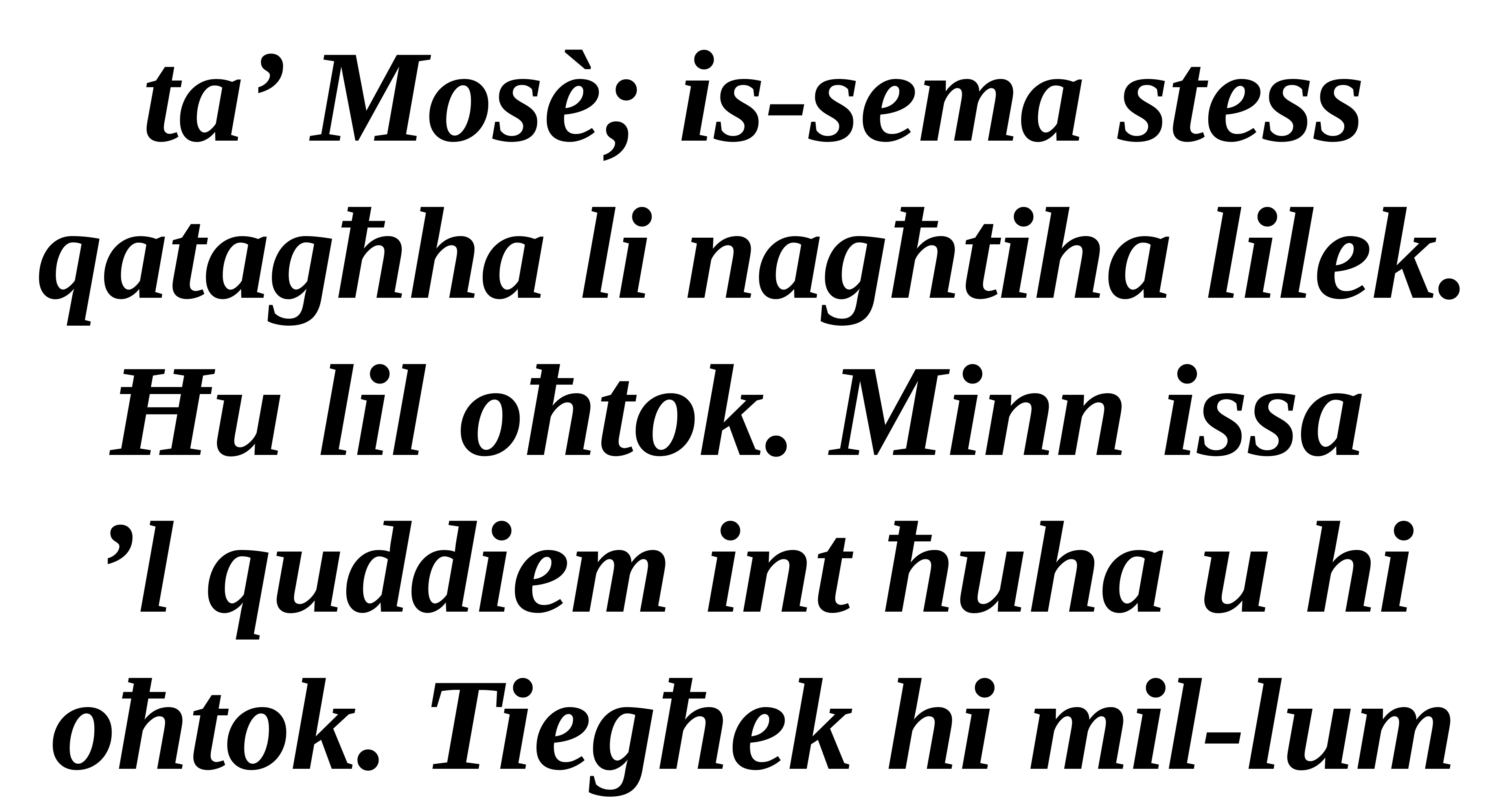

ta’ Mosè; is-sema stess
qatagħha li nagħtiha lilek. Ħu lil oħtok. Minn issa
’l quddiem int ħuha u hi oħtok. Tiegħek hi mil-lum